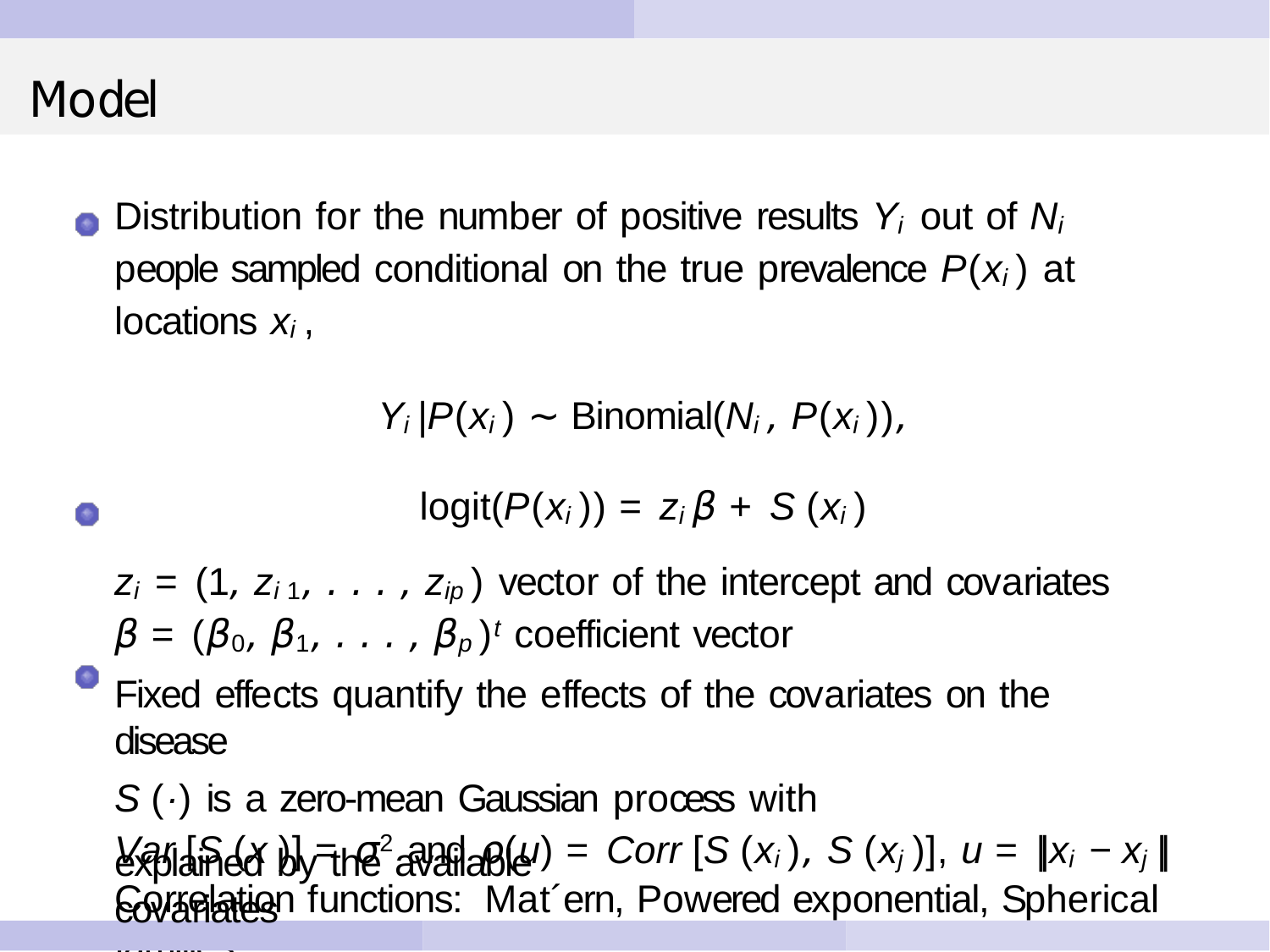

# Model
Distribution for the number of positive results Yi  out of Ni  people sampled conditional on the true prevalence P(xi ) at locations xi ,

Yi |P(xi ) ∼ Binomial(Ni , P(xi )),
logit(P(xi )) = zi β + S (xi )
zi  = (1, zi 1, . . . , zip ) vector of the intercept and covariates
β = (β0, β1, . . . , βp )t  coefficient vector
Fixed effects quantify the effects of the covariates on the disease
S (·) is a zero-mean Gaussian process with
Var [S (x )] = σ2  and ρ(u) = Corr [S (xi ), S (xj )], u = ||xi  − xj ||
Correlation functions:  Mat´ern, Powered exponential, Spherical families
Random effects represent residual spatial variation which is not
explained by the available covariates